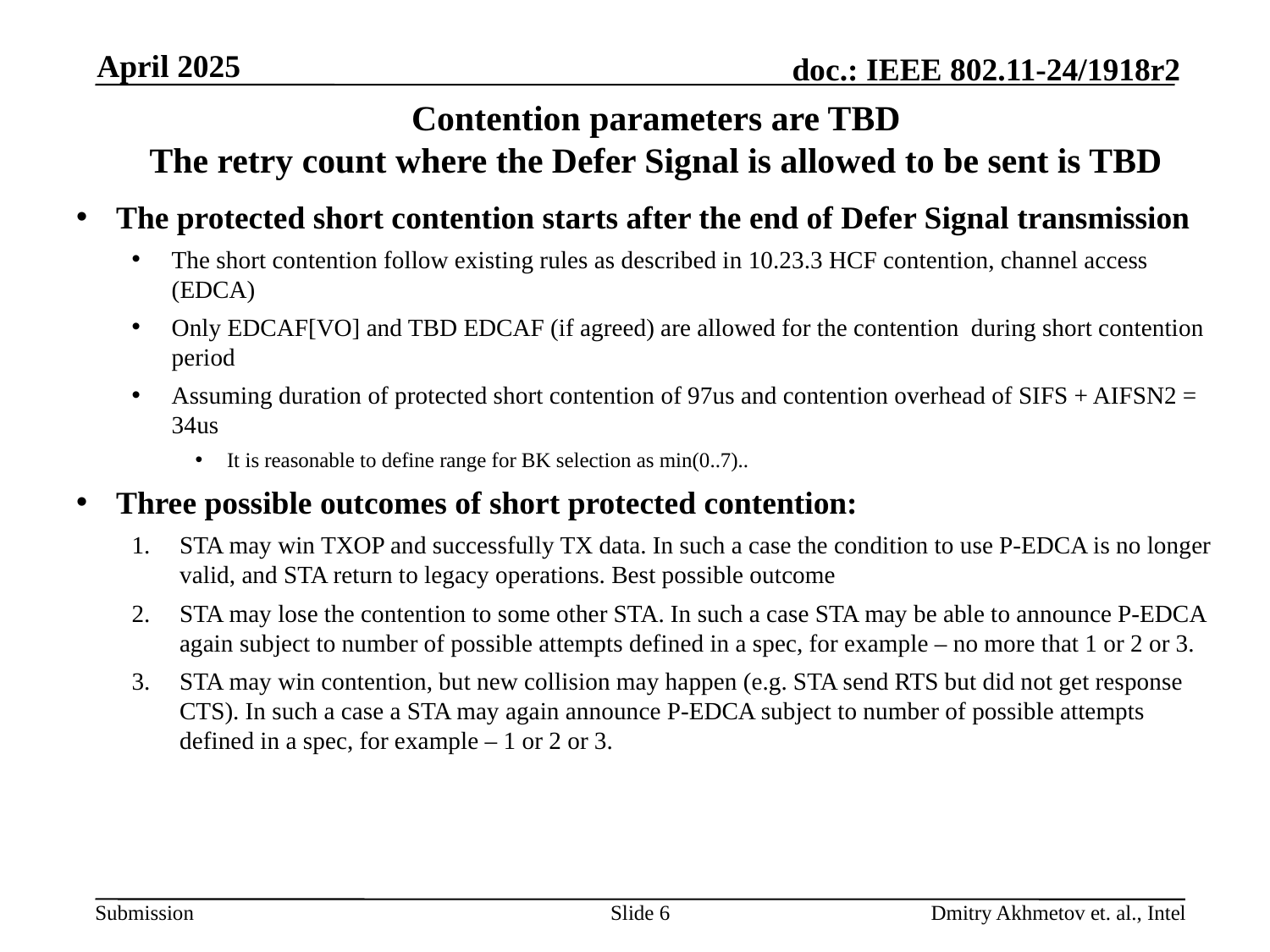

April 2025
# Contention parameters are TBD The retry count where the Defer Signal is allowed to be sent is TBD
The protected short contention starts after the end of Defer Signal transmission
The short contention follow existing rules as described in 10.23.3 HCF contention, channel access (EDCA)
Only EDCAF[VO] and TBD EDCAF (if agreed) are allowed for the contention  during short contention period
Assuming duration of protected short contention of 97us and contention overhead of SIFS + AIFSN2 = 34us
It is reasonable to define range for BK selection as min(0..7)..
Three possible outcomes of short protected contention:
STA may win TXOP and successfully TX data. In such a case the condition to use P-EDCA is no longer valid, and STA return to legacy operations. Best possible outcome
STA may lose the contention to some other STA. In such a case STA may be able to announce P-EDCA again subject to number of possible attempts defined in a spec, for example – no more that 1 or 2 or 3.
STA may win contention, but new collision may happen (e.g. STA send RTS but did not get response CTS). In such a case a STA may again announce P-EDCA subject to number of possible attempts defined in a spec, for example – 1 or 2 or 3.
Slide 6
Dmitry Akhmetov et. al., Intel